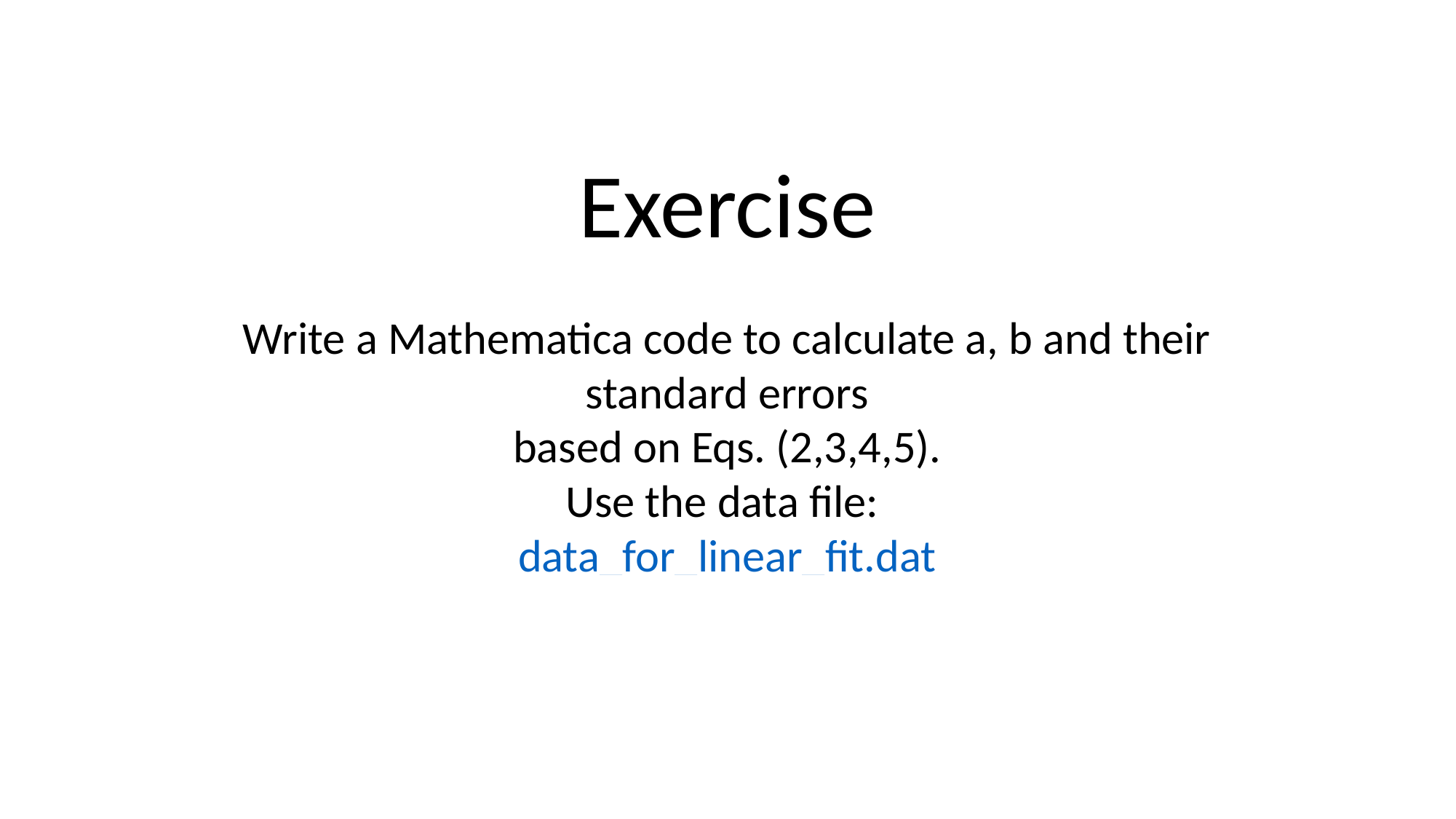

Exercise
Write a Mathematica code to calculate a, b and their standard errors
based on Eqs. (2,3,4,5).
Use the data file:
data_for_linear_fit.dat